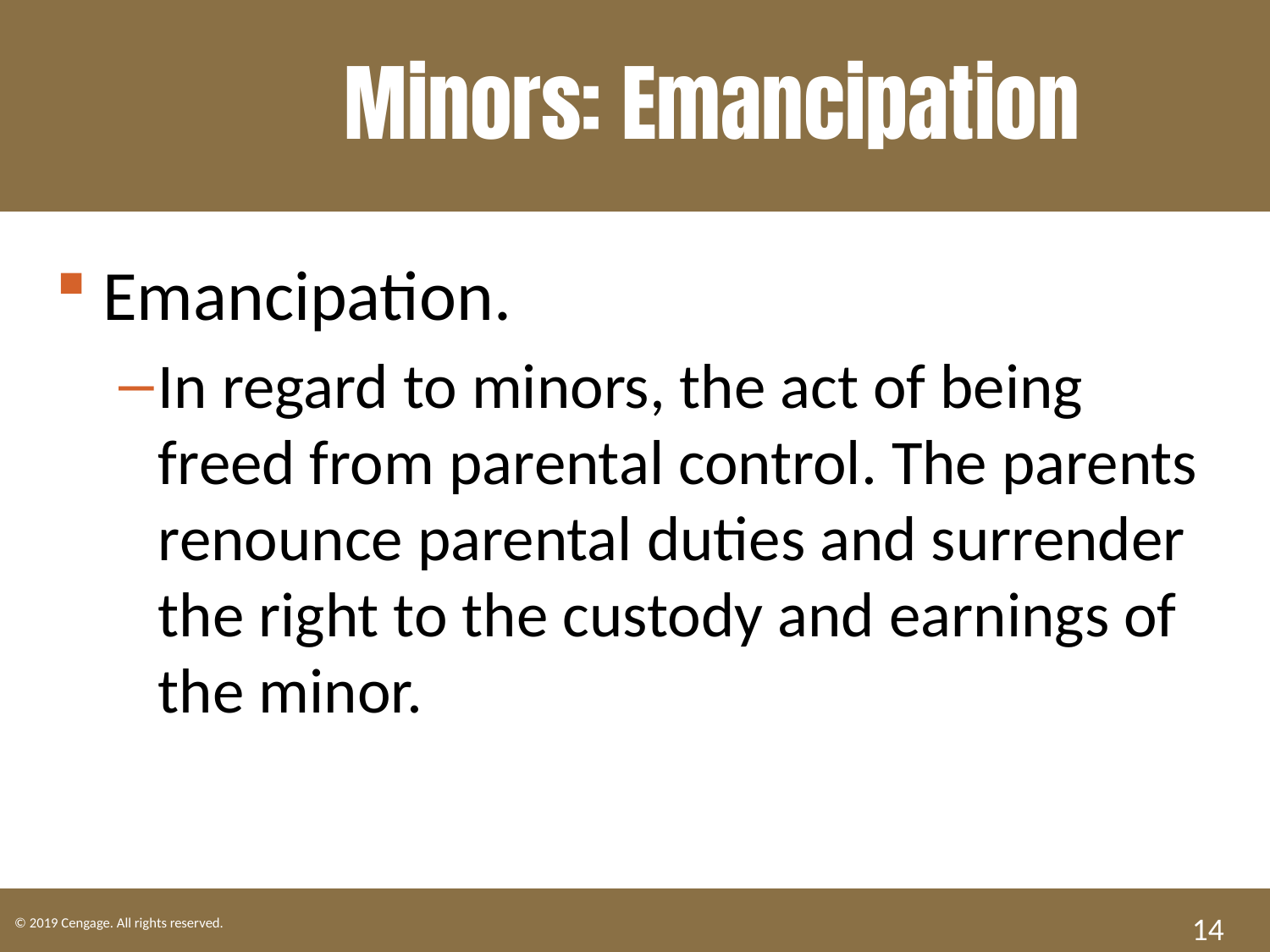

LO2            Minors: Emancipation
Emancipation.
In regard to minors, the act of being freed from parental control. The parents renounce parental duties and surrender the right to the custody and earnings of the minor.

14